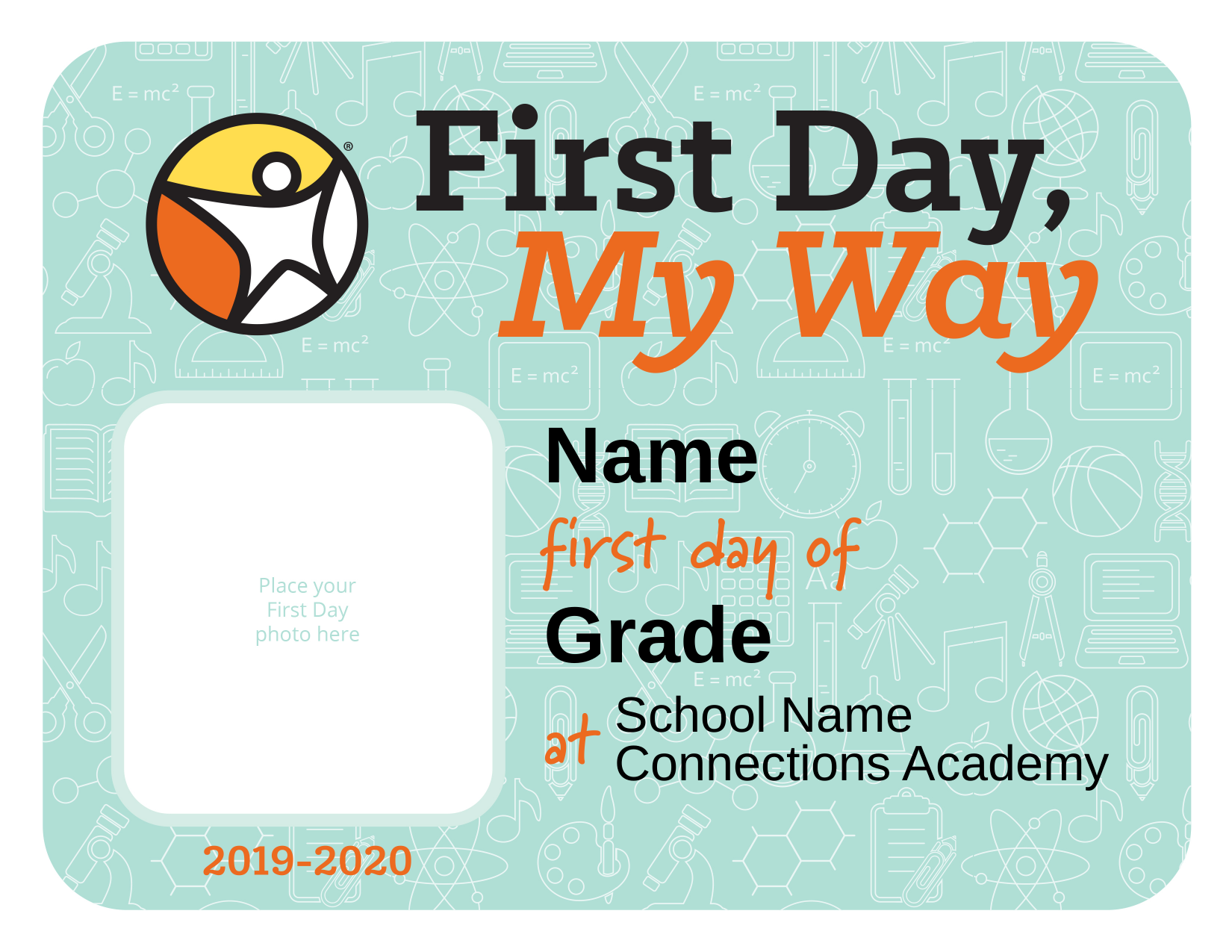

# Name

Grade
School Name
Connections Academy